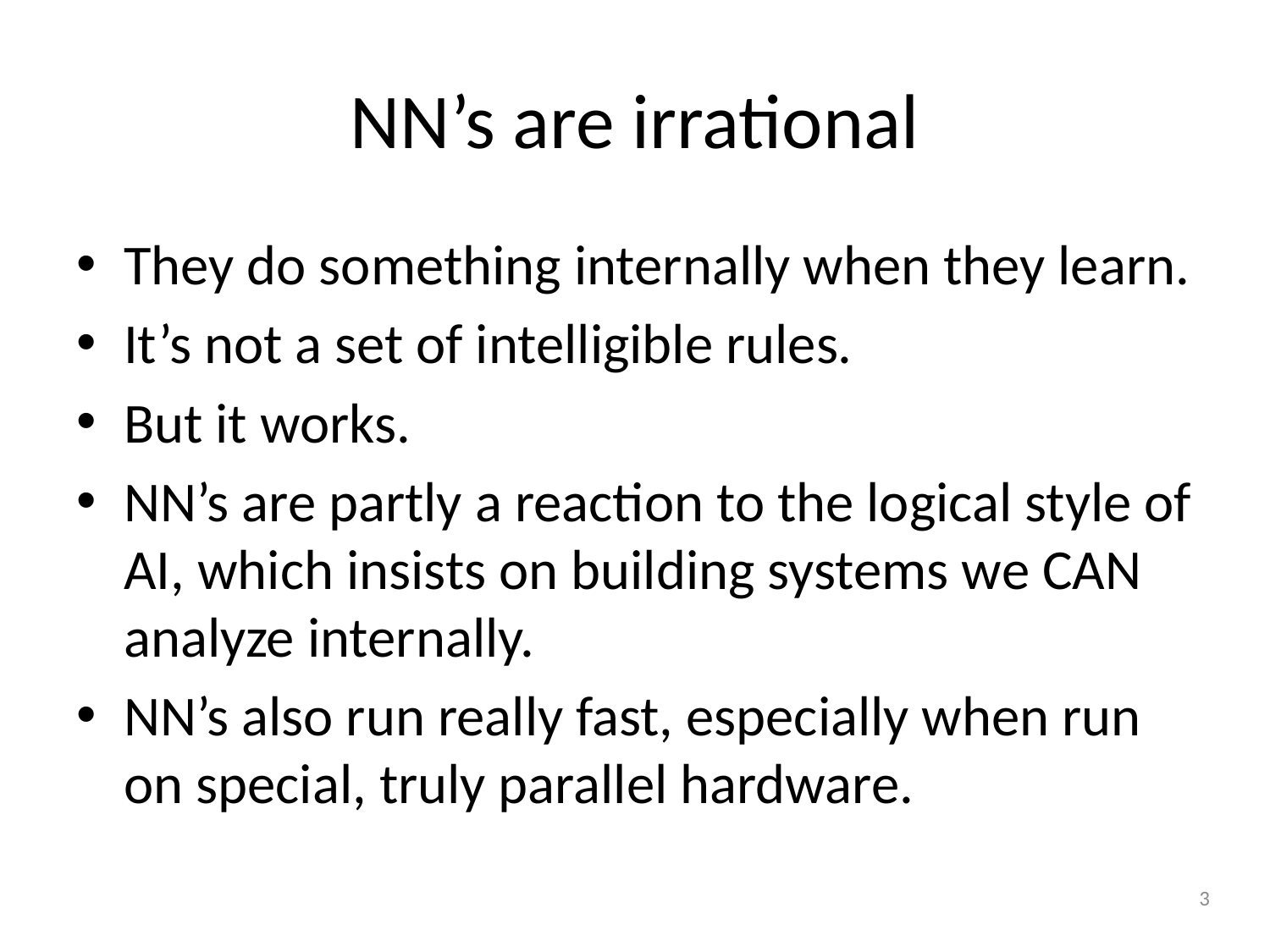

# NN’s are irrational
They do something internally when they learn.
It’s not a set of intelligible rules.
But it works.
NN’s are partly a reaction to the logical style of AI, which insists on building systems we CAN analyze internally.
NN’s also run really fast, especially when run on special, truly parallel hardware.